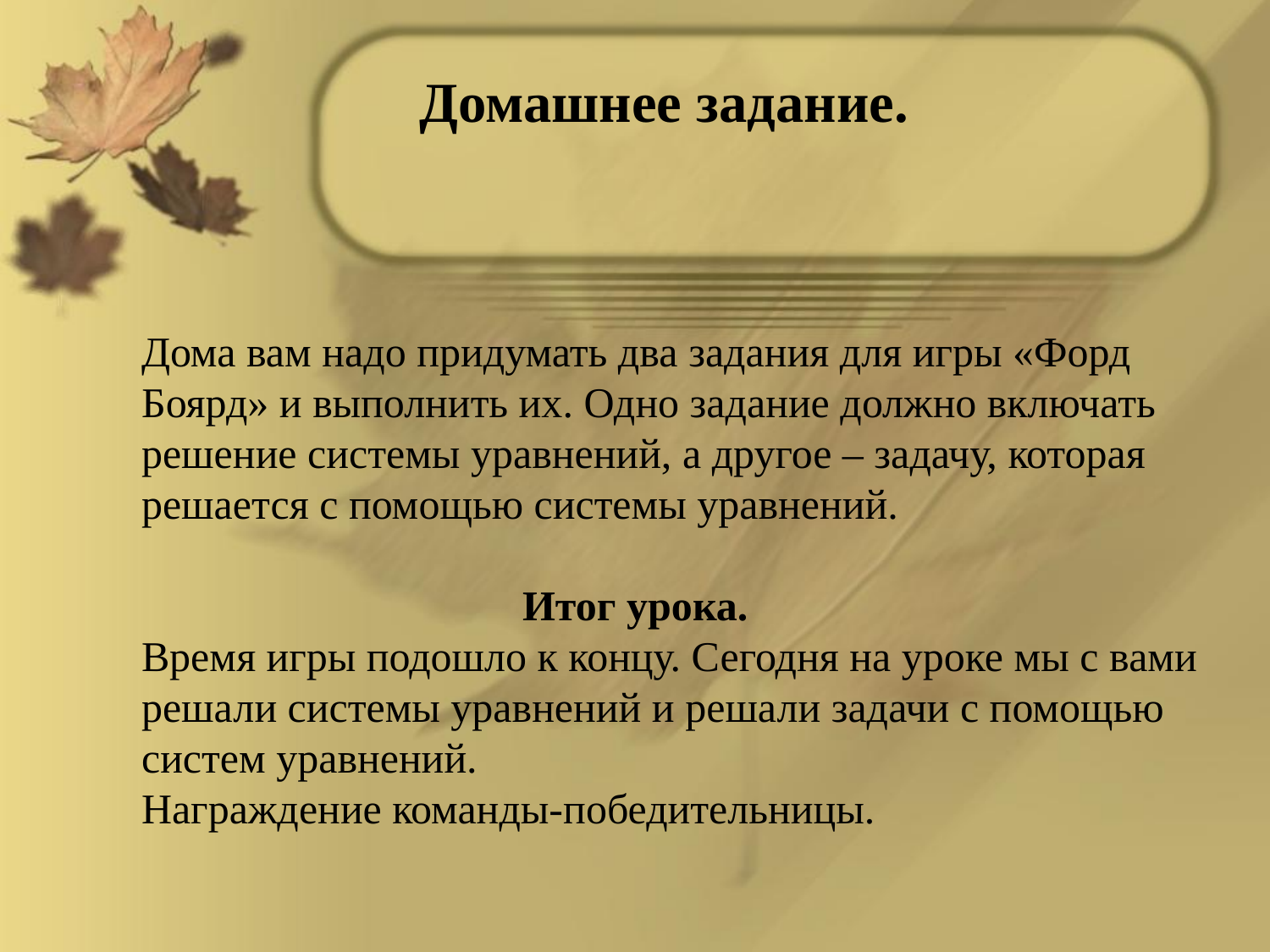

Домашнее задание.

Дома вам надо придумать два задания для игры «Форд Боярд» и выполнить их. Одно задание должно включать решение системы уравнений, а другое – задачу, которая решается с помощью системы уравнений.

                                    Итог урока.
Время игры подошло к концу. Сегодня на уроке мы с вами решали системы уравнений и решали задачи с помощью систем уравнений.
Награждение команды-победительницы.